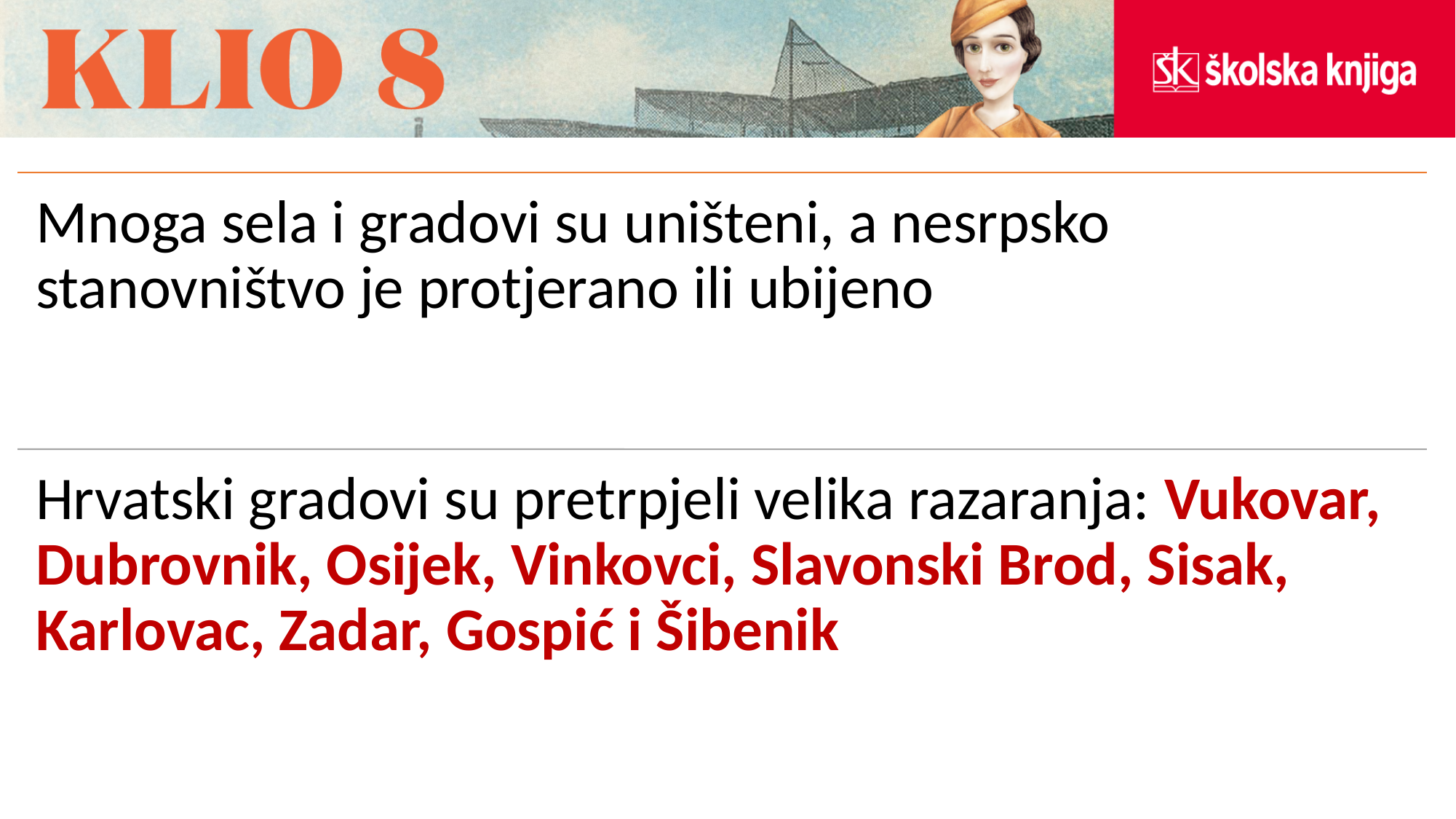

Mnoga sela i gradovi su uništeni, a nesrpsko stanovništvo je protjerano ili ubijeno
Hrvatski gradovi su pretrpjeli velika razaranja: Vukovar, Dubrovnik, Osijek, Vinkovci, Slavonski Brod, Sisak, Karlovac, Zadar, Gospić i Šibenik